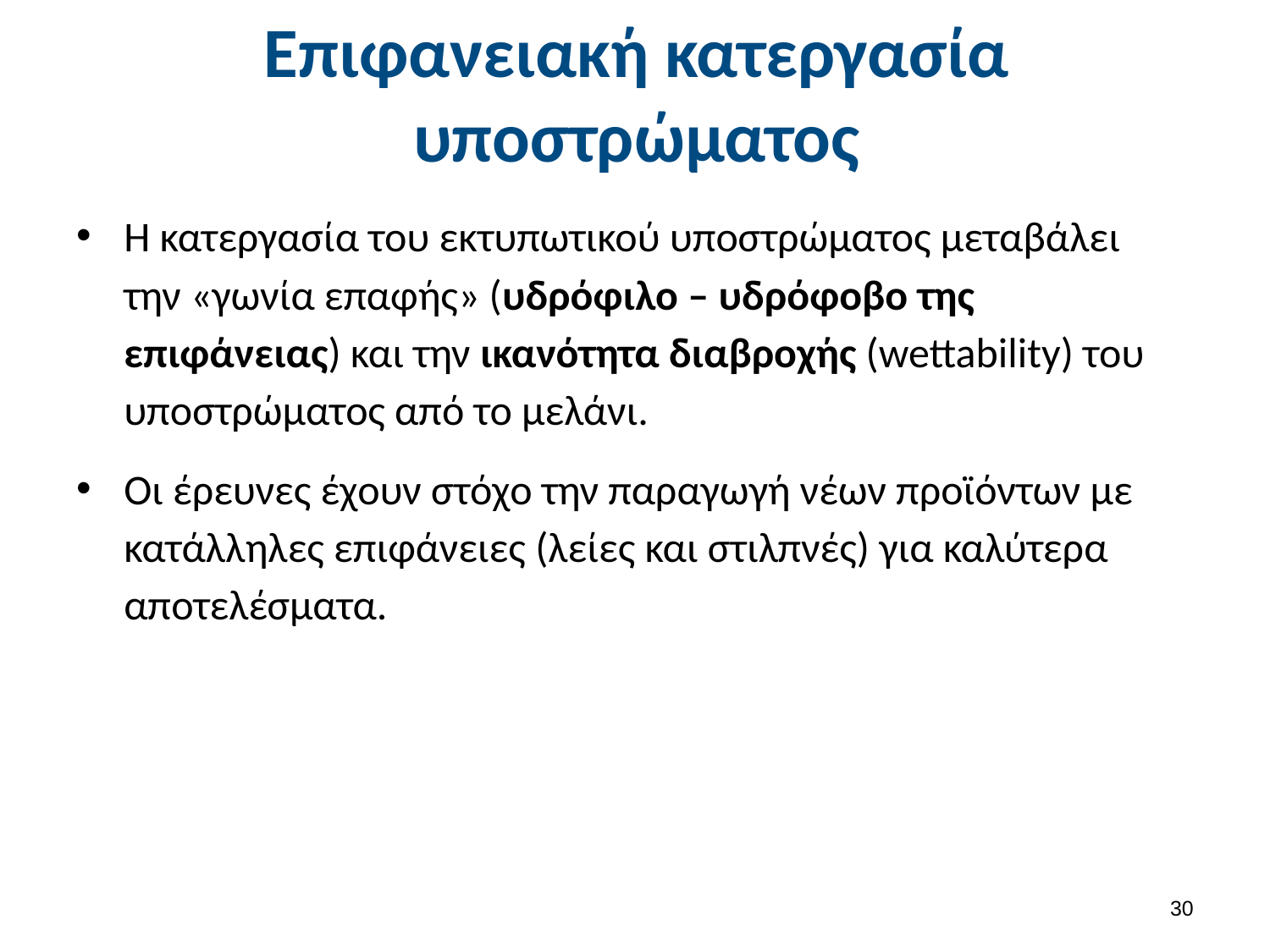

# Επιφανειακή κατεργασία υποστρώματος
Η κατεργασία του εκτυπωτικού υποστρώματος μεταβάλει την «γωνία επαφής» (υδρόφιλο – υδρόφοβο της επιφάνειας) και την ικανότητα διαβροχής (wettability) του υποστρώματος από το μελάνι.
Οι έρευνες έχουν στόχο την παραγωγή νέων προϊόντων με κατάλληλες επιφάνειες (λείες και στιλπνές) για καλύτερα αποτελέσματα.
30